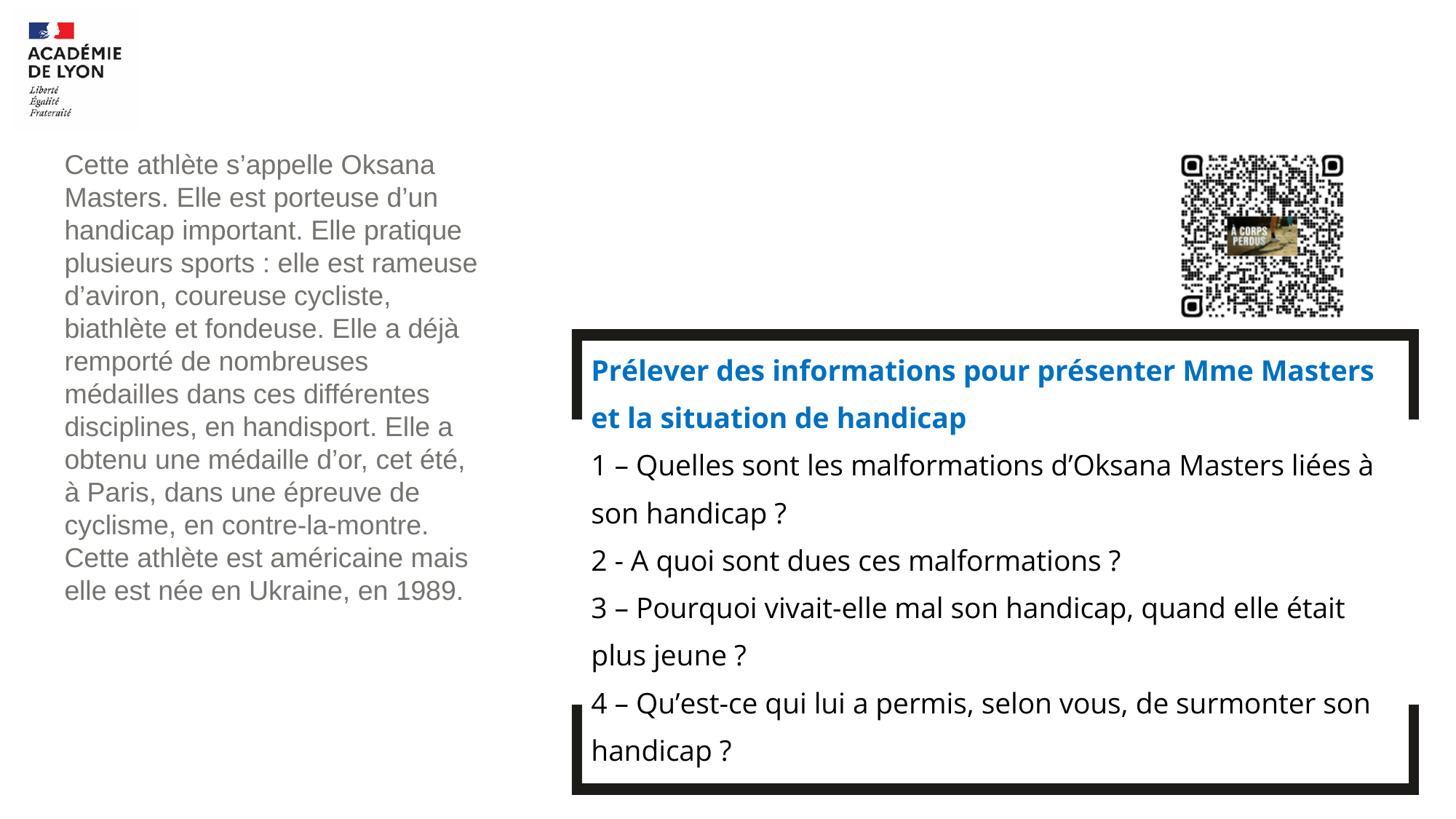

Cette athlète s’appelle Oksana Masters. Elle est porteuse d’un handicap important. Elle pratique plusieurs sports : elle est rameuse d’aviron, coureuse cycliste, biathlète et fondeuse. Elle a déjà remporté de nombreuses médailles dans ces différentes disciplines, en handisport. Elle a obtenu une médaille d’or, cet été, à Paris, dans une épreuve de cyclisme, en contre-la-montre. Cette athlète est américaine mais elle est née en Ukraine, en 1989.

Prélever des informations pour présenter Mme Masters et la situation de handicap
1 – Quelles sont les malformations d’Oksana Masters liées à son handicap ?
2 - A quoi sont dues ces malformations ?
3 – Pourquoi vivait-elle mal son handicap, quand elle était plus jeune ?
4 – Qu’est-ce qui lui a permis, selon vous, de surmonter son handicap ?